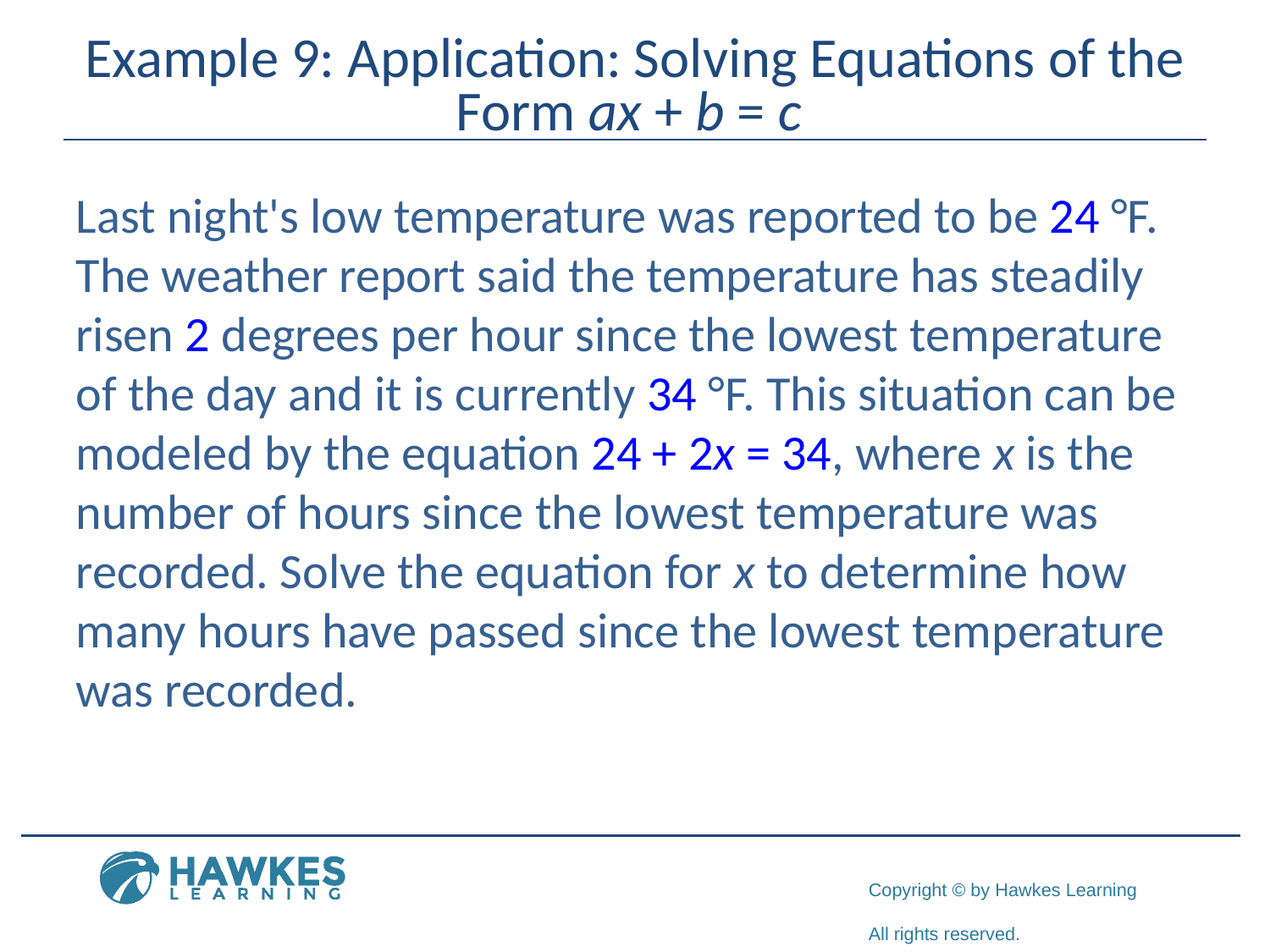

# Example 9: Application: Solving Equations of the Form ax + b = c
Last night's low temperature was reported to be 24 °F. The weather report said the temperature has steadily risen 2 degrees per hour since the lowest temperature of the day and it is currently 34 °F. This situation can be modeled by the equation 24 + 2x = 34, where x is the number of hours since the lowest temperature was recorded. Solve the equation for x to determine how many hours have passed since the lowest temperature was recorded.